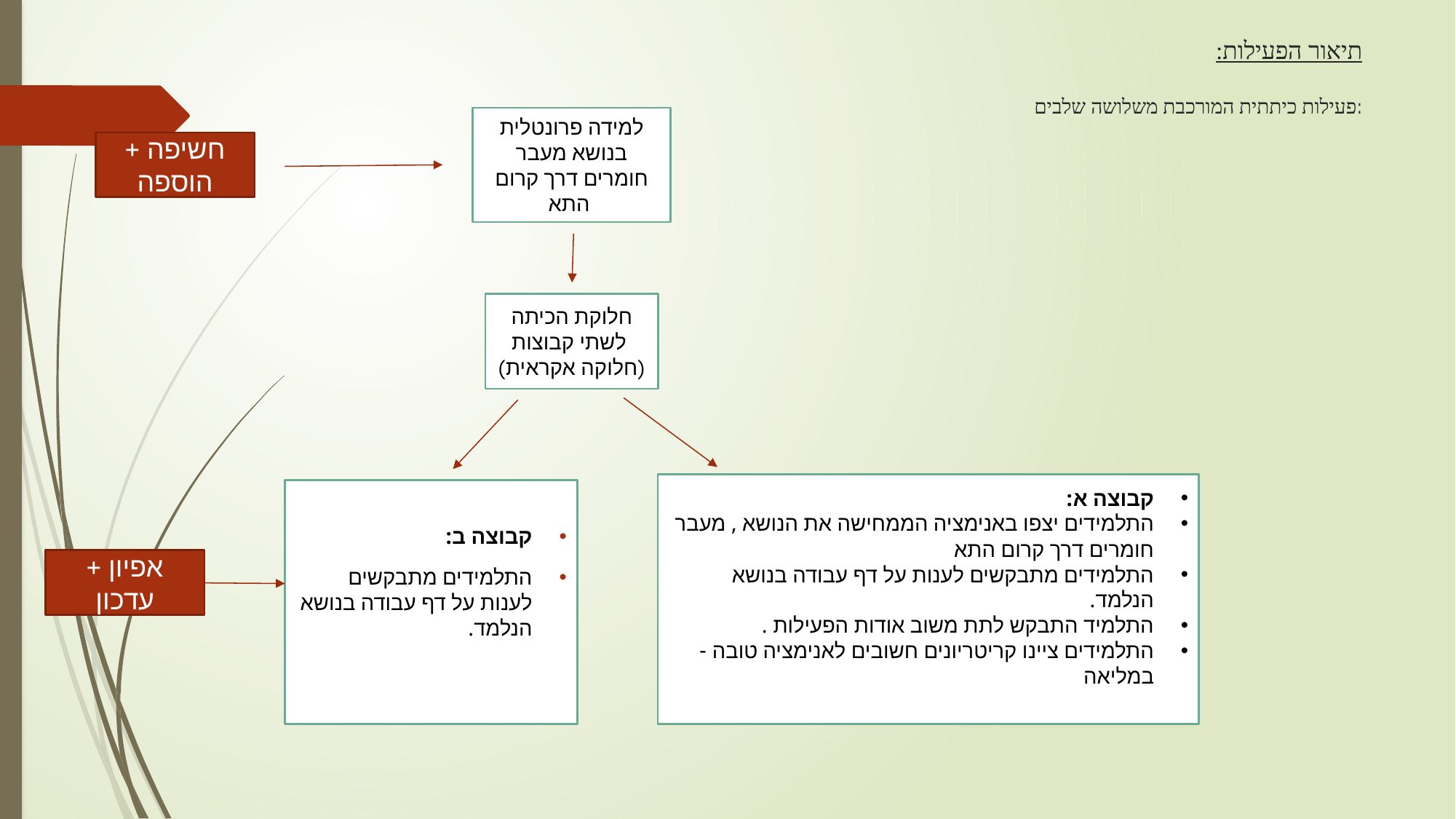

# תיאור הפעילות: פעילות כיתתית המורכבת משלושה שלבים:
למידה פרונטלית בנושא מעבר חומרים דרך קרום התא
חשיפה + הוספה
חלוקת הכיתה לשתי קבוצות
(חלוקה אקראית)
קבוצה א:
התלמידים יצפו באנימציה הממחישה את הנושא , מעבר חומרים דרך קרום התא
התלמידים מתבקשים לענות על דף עבודה בנושא הנלמד.
התלמיד התבקש לתת משוב אודות הפעילות .
התלמידים ציינו קריטריונים חשובים לאנימציה טובה - במליאה

קבוצה ב:
התלמידים מתבקשים לענות על דף עבודה בנושא הנלמד.

אפיון + עדכון